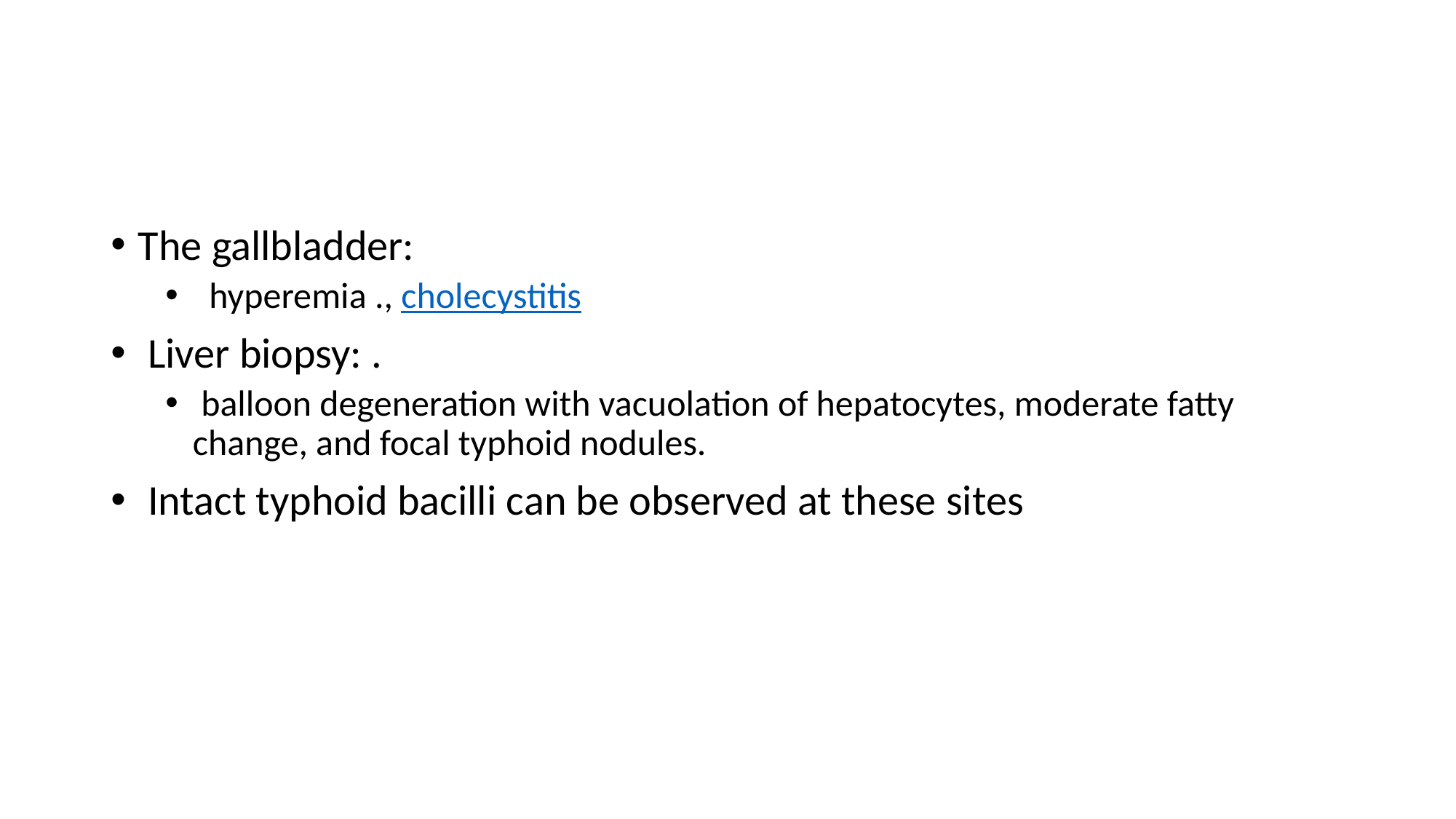

#
The gallbladder:
  hyperemia ., cholecystitis
 Liver biopsy: .
 balloon degeneration with vacuolation of hepatocytes, moderate fatty change, and focal typhoid nodules.
 Intact typhoid bacilli can be observed at these sites